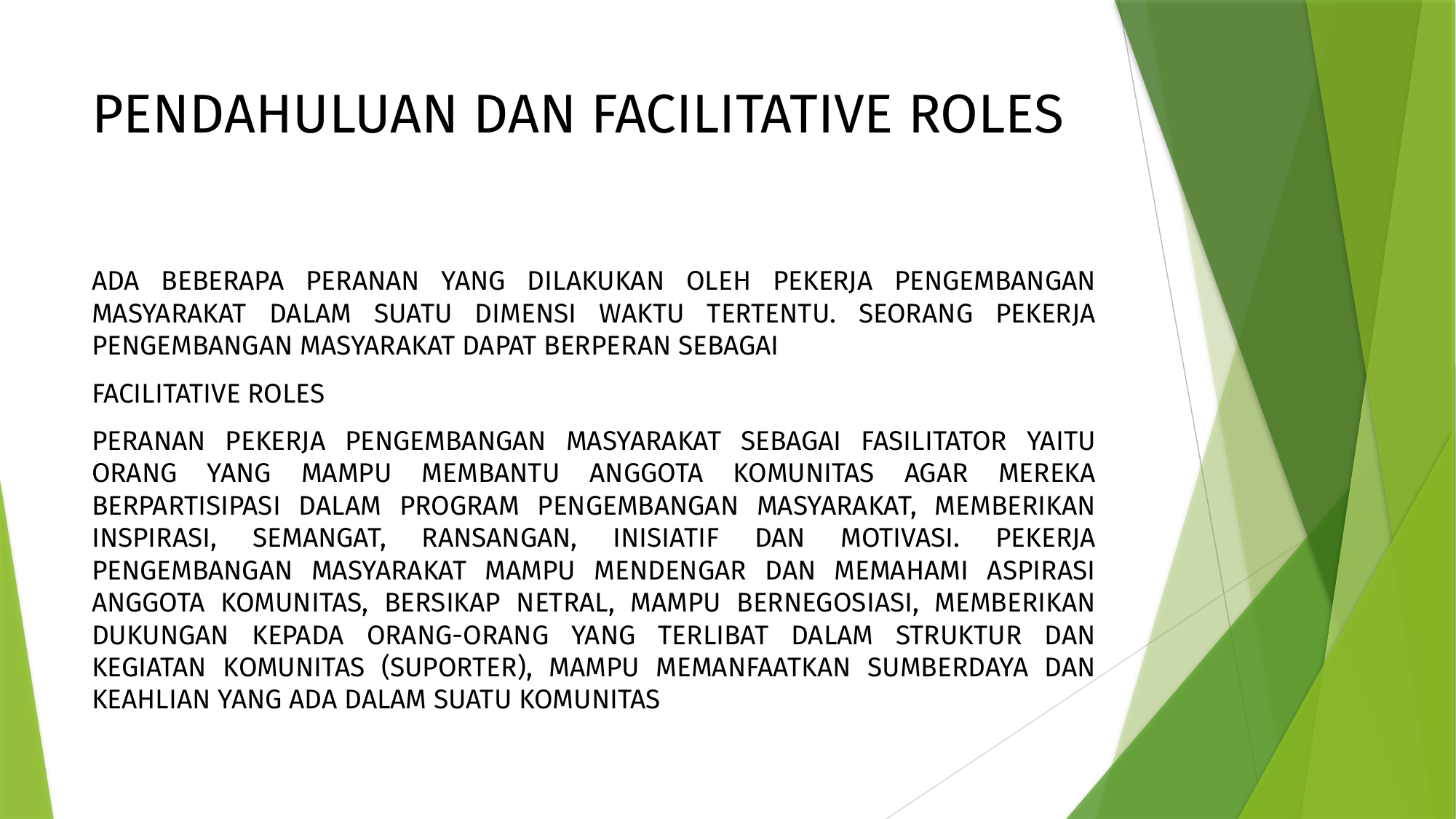

# PENDAHULUAN DAN FACILITATIVE ROLES
ADA BEBERAPA PERANAN YANG DILAKUKAN OLEH PEKERJA PENGEMBANGAN MASYARAKAT DALAM SUATU DIMENSI WAKTU TERTENTU. SEORANG PEKERJA PENGEMBANGAN MASYARAKAT DAPAT BERPERAN SEBAGAI
FACILITATIVE ROLES
PERANAN PEKERJA PENGEMBANGAN MASYARAKAT SEBAGAI FASILITATOR YAITU ORANG YANG MAMPU MEMBANTU ANGGOTA KOMUNITAS AGAR MEREKA BERPARTISIPASI DALAM PROGRAM PENGEMBANGAN MASYARAKAT, MEMBERIKAN INSPIRASI, SEMANGAT, RANSANGAN, INISIATIF DAN MOTIVASI. PEKERJA PENGEMBANGAN MASYARAKAT MAMPU MENDENGAR DAN MEMAHAMI ASPIRASI ANGGOTA KOMUNITAS, BERSIKAP NETRAL, MAMPU BERNEGOSIASI, MEMBERIKAN DUKUNGAN KEPADA ORANG-ORANG YANG TERLIBAT DALAM STRUKTUR DAN KEGIATAN KOMUNITAS (SUPORTER), MAMPU MEMANFAATKAN SUMBERDAYA DAN KEAHLIAN YANG ADA DALAM SUATU KOMUNITAS